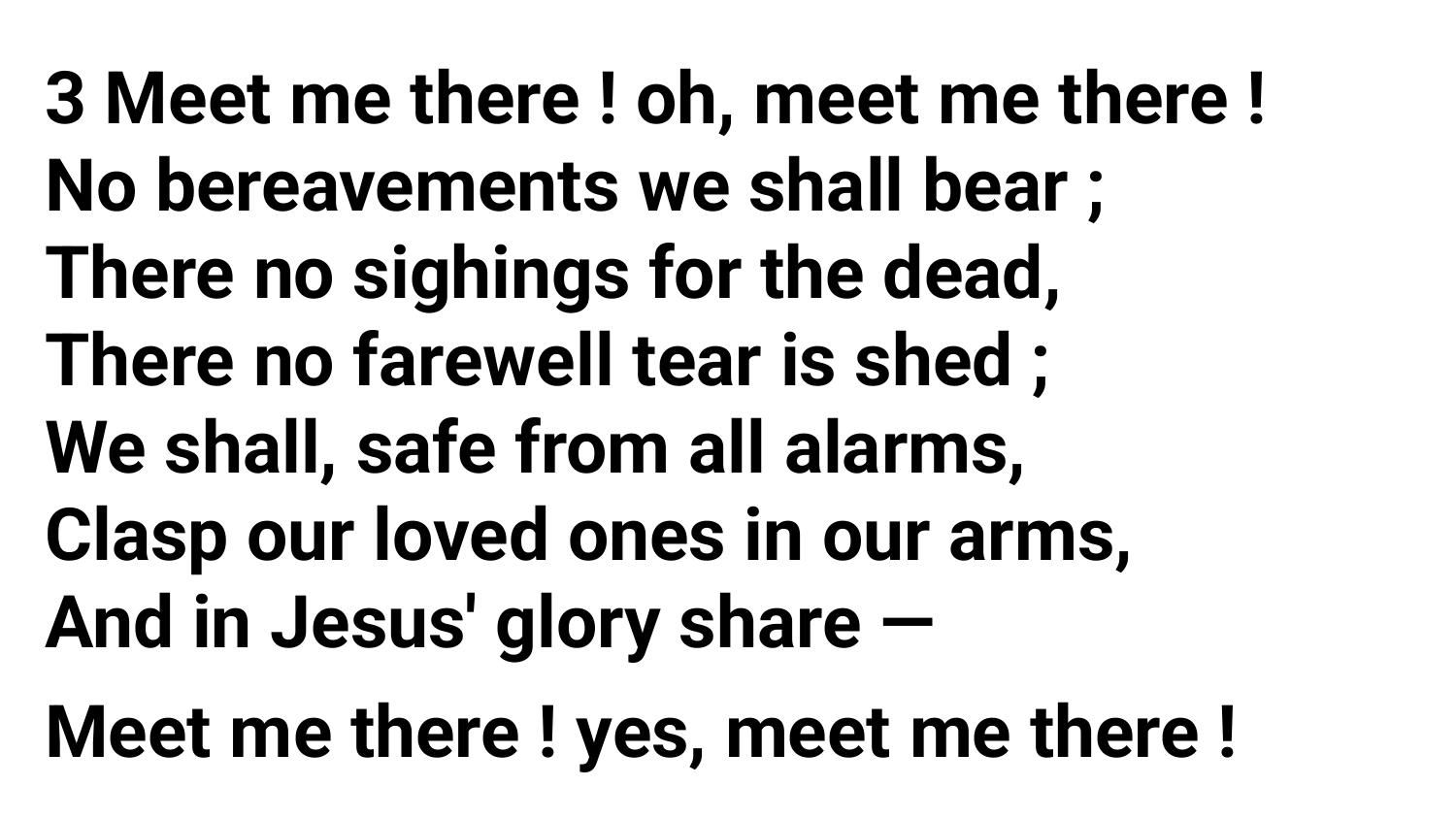

3 Meet me there ! oh, meet me there !
No bereavements we shall bear ;
There no sighings for the dead,
There no farewell tear is shed ;
We shall, safe from all alarms,
Clasp our loved ones in our arms,
And in Jesus' glory share —
Meet me there ! yes, meet me there !